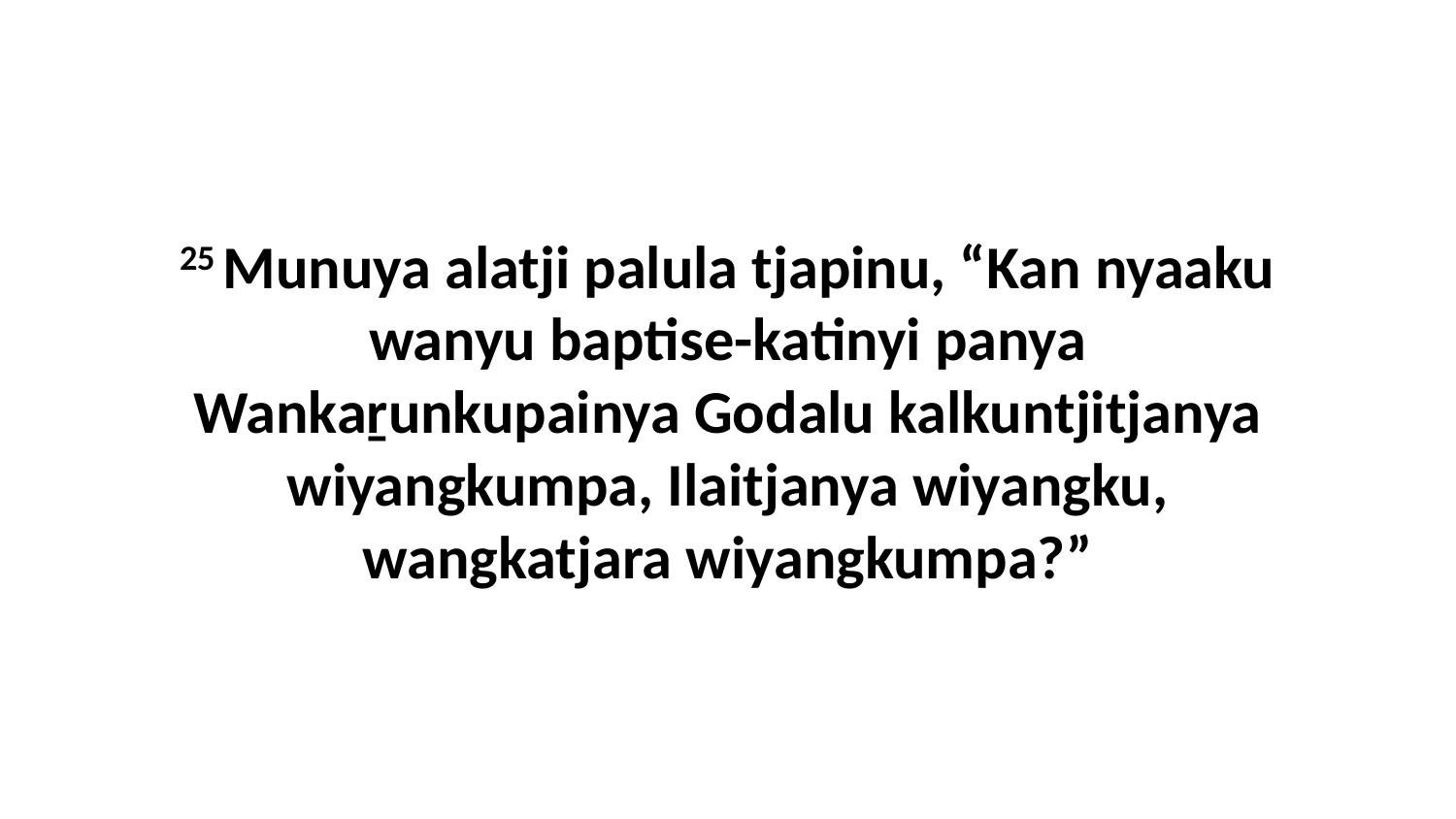

25 Munuya alatji palula tjapinu, “Kan nyaaku wanyu baptise-katinyi panya Wankaṟunkupainya Godalu kalkuntjitjanya wiyangkumpa, Ilaitjanya wiyangku, wangkatjara wiyangkumpa?”